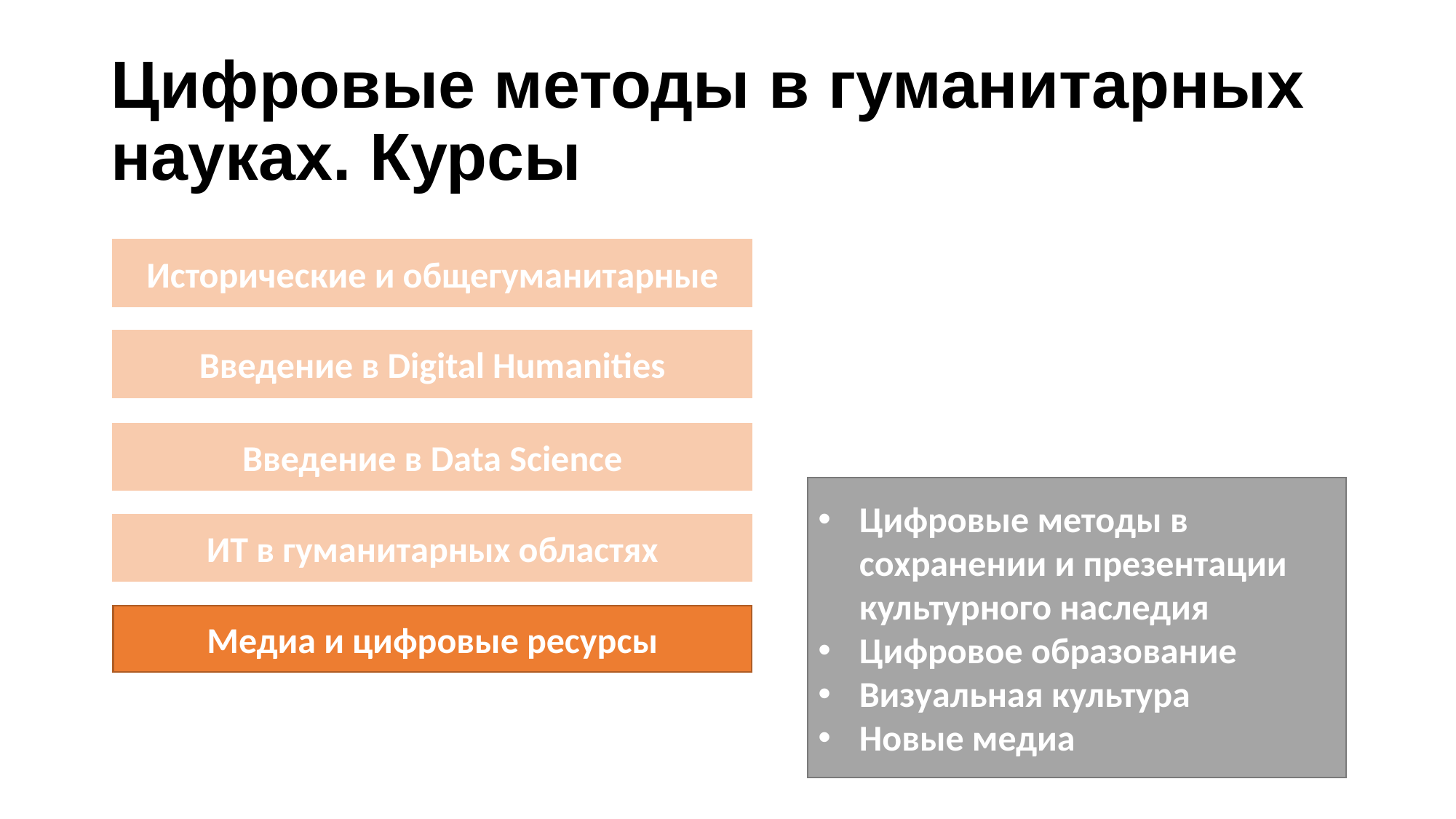

# Цифровые методы в гуманитарных науках. Курсы
Исторические и общегуманитарные
Введение в Digital Humanities
Введение в Data Science
Цифровые методы в сохранении и презентации культурного наследия
Цифровое образование
Визуальная культура
Новые медиа
ИТ в гуманитарных областях
Медиа и цифровые ресурсы